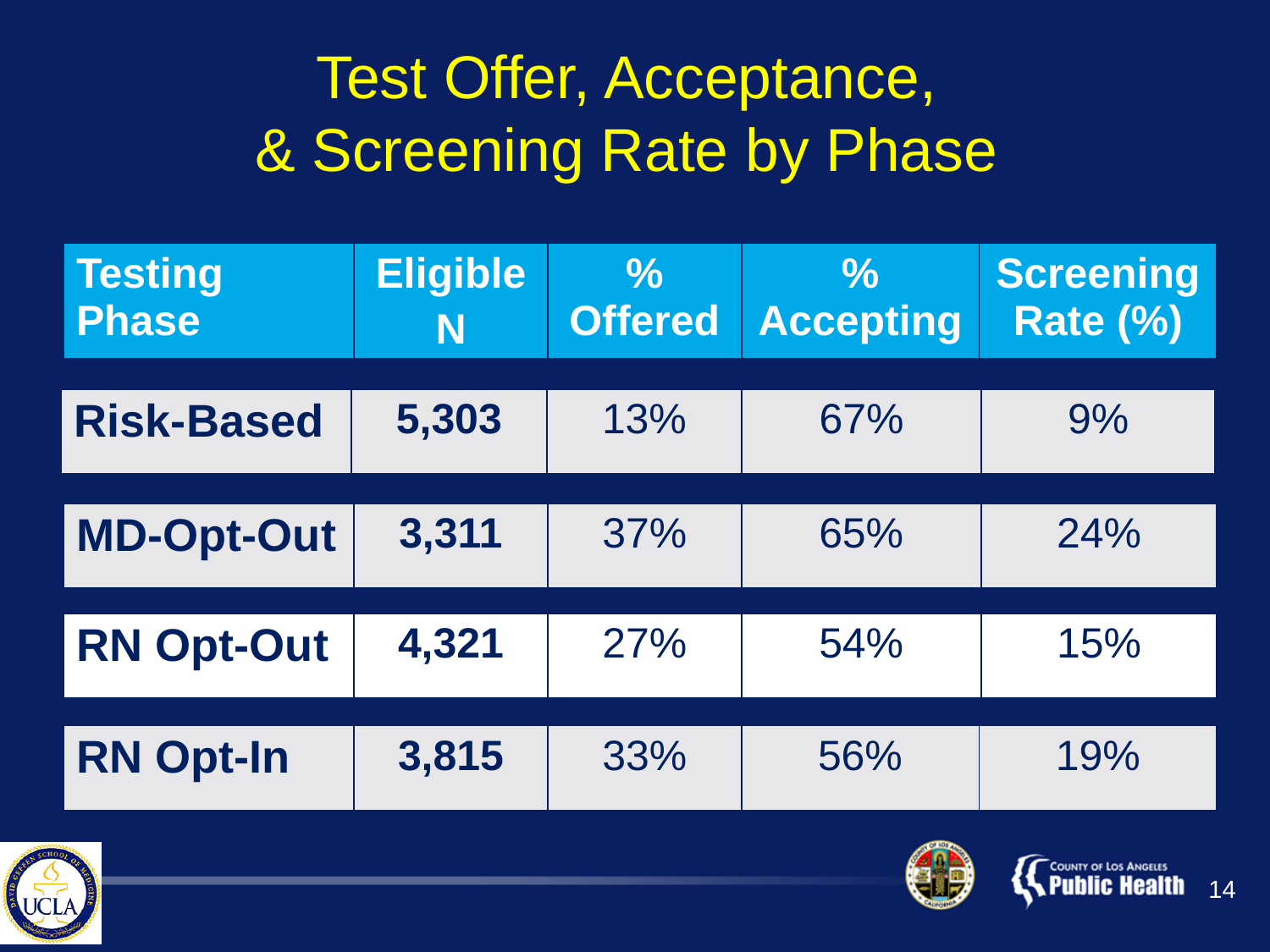

# Test Offer, Acceptance, & Screening Rate by Phase
| Testing Phase | Eligible N | % Offered | % Accepting | Screening Rate (%) |
| --- | --- | --- | --- | --- |
| Risk-Based | 5,303 | 13% | 67% | 9% |
| --- | --- | --- | --- | --- |
| MD-Opt-Out | 3,311 | 37% | 65% | 24% |
| --- | --- | --- | --- | --- |
| RN Opt-Out | 4,321 | 27% | 54% | 15% |
| --- | --- | --- | --- | --- |
| RN Opt-In | 3,815 | 33% | 56% | 19% |
| --- | --- | --- | --- | --- |
14